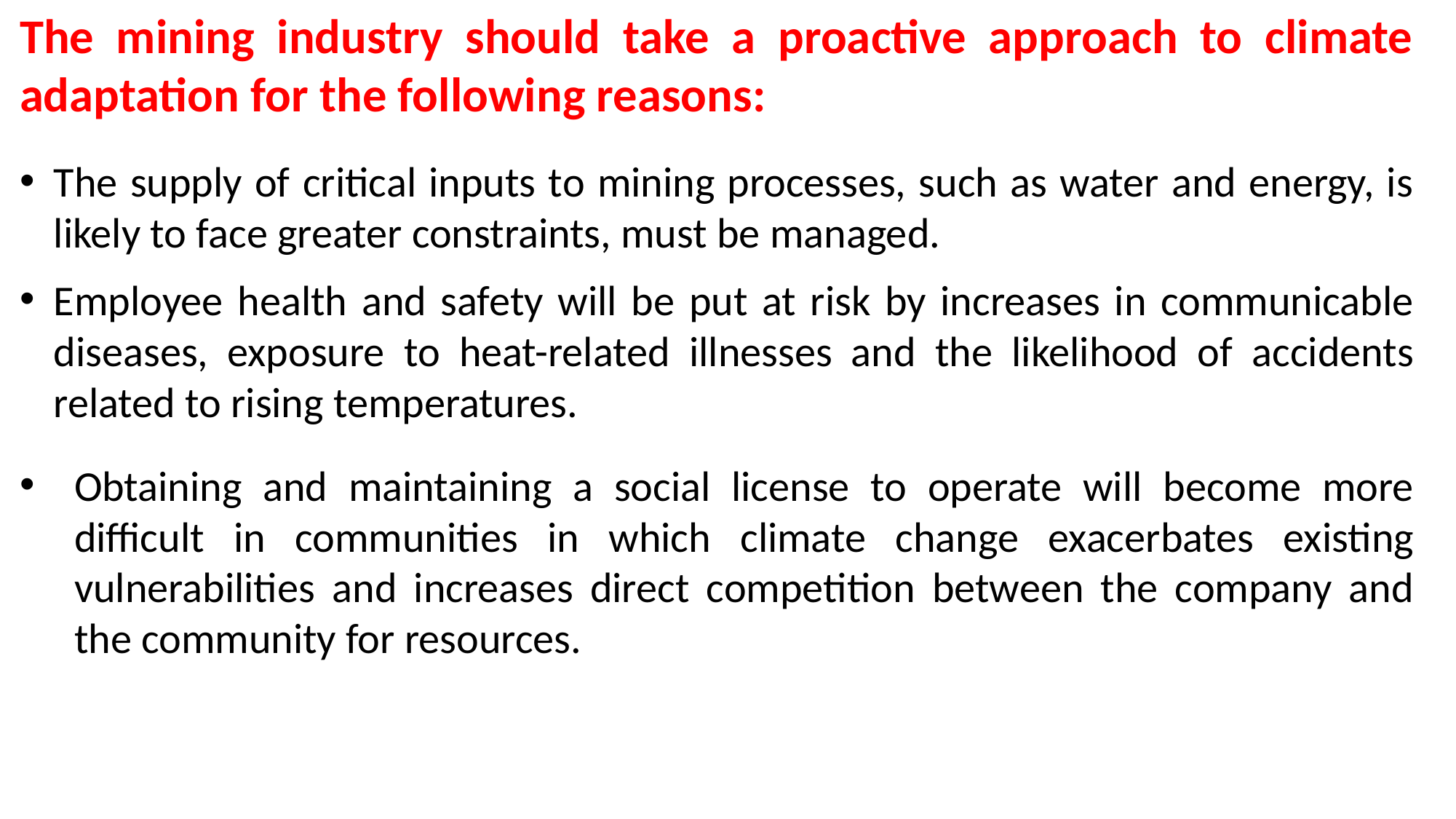

The mining industry should take a proactive approach to climate adaptation for the following reasons:

The supply of critical inputs to mining processes, such as water and energy, is likely to face greater constraints, must be managed.

Employee health and safety will be put at risk by increases in communicable diseases, exposure to heat-related illnesses and the likelihood of accidents related to rising temperatures.

Obtaining and maintaining a social license to operate will become more difficult in communities in which climate change exacerbates existing vulnerabilities and increases direct competition between the company and the community for resources.